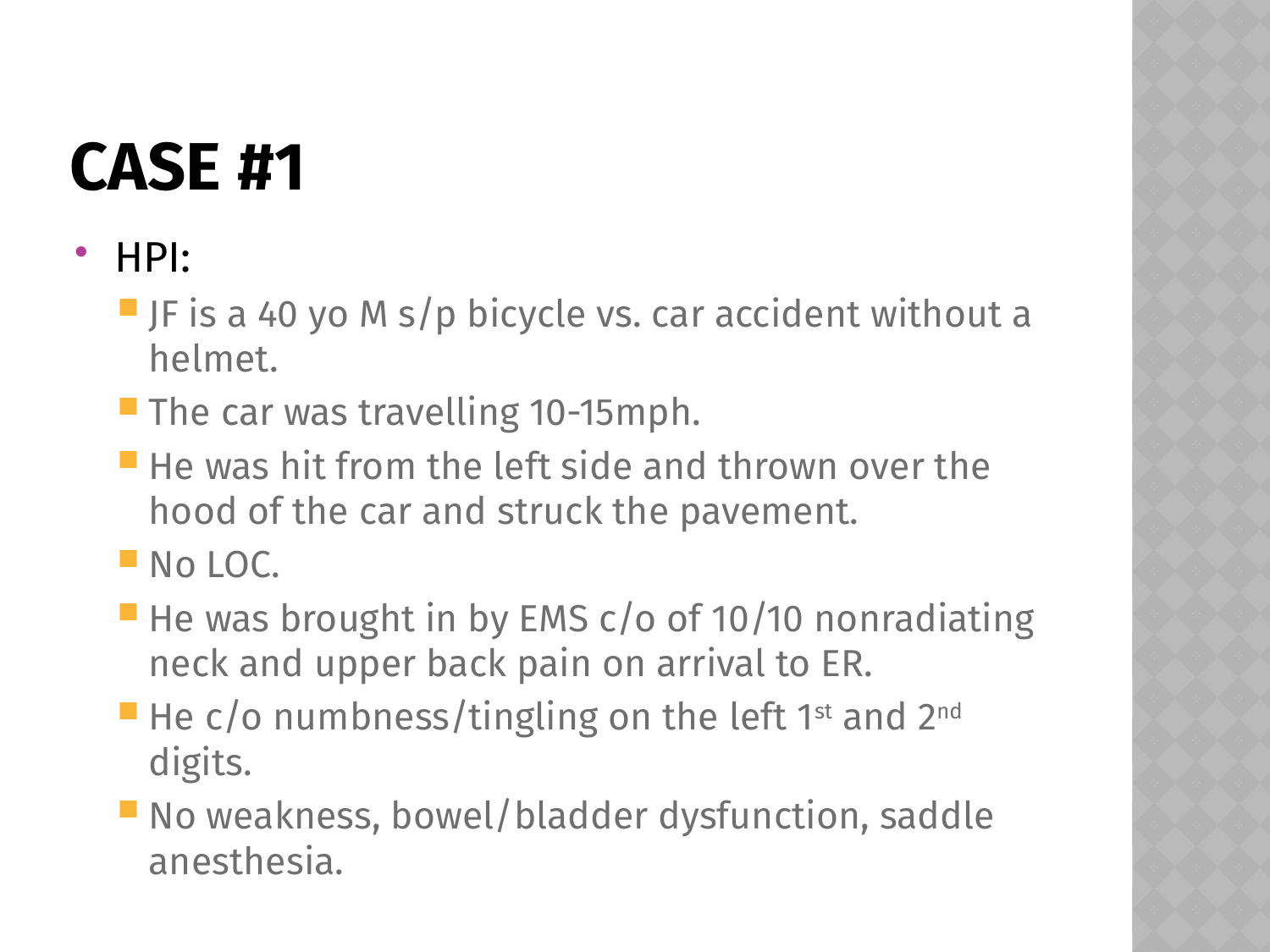

# Case #1
HPI:
JF is a 40 yo M s/p bicycle vs. car accident without a helmet.
The car was travelling 10-15mph.
He was hit from the left side and thrown over the hood of the car and struck the pavement.
No LOC.
He was brought in by EMS c/o of 10/10 nonradiating neck and upper back pain on arrival to ER.
He c/o numbness/tingling on the left 1st and 2nd digits.
No weakness, bowel/bladder dysfunction, saddle anesthesia.